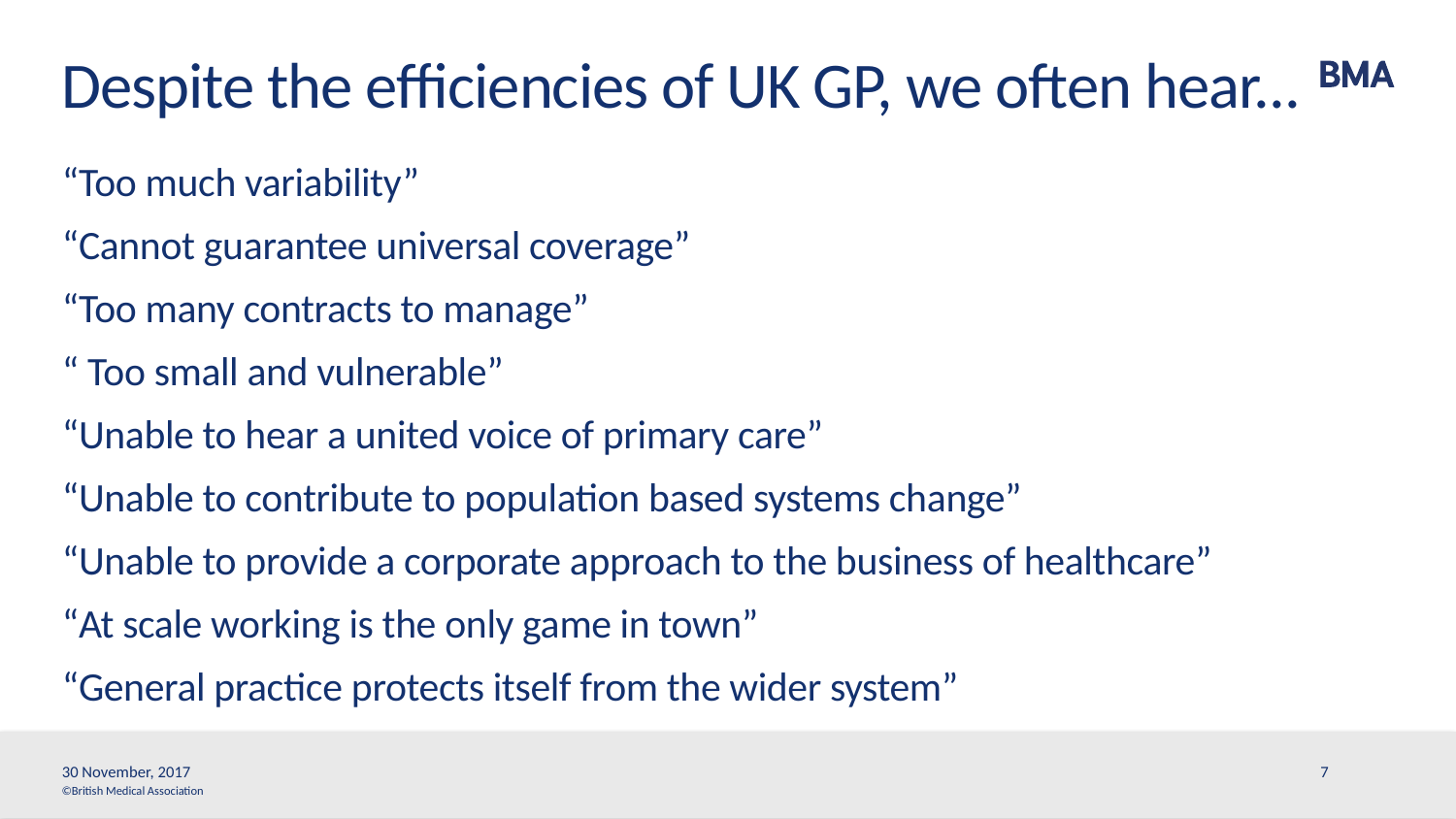

# Despite the efficiencies of UK GP, we often hear...
“Too much variability”
“Cannot guarantee universal coverage”
“Too many contracts to manage”
“ Too small and vulnerable”
“Unable to hear a united voice of primary care”
“Unable to contribute to population based systems change”
“Unable to provide a corporate approach to the business of healthcare”
“At scale working is the only game in town”
“General practice protects itself from the wider system”

30 November, 2017
7